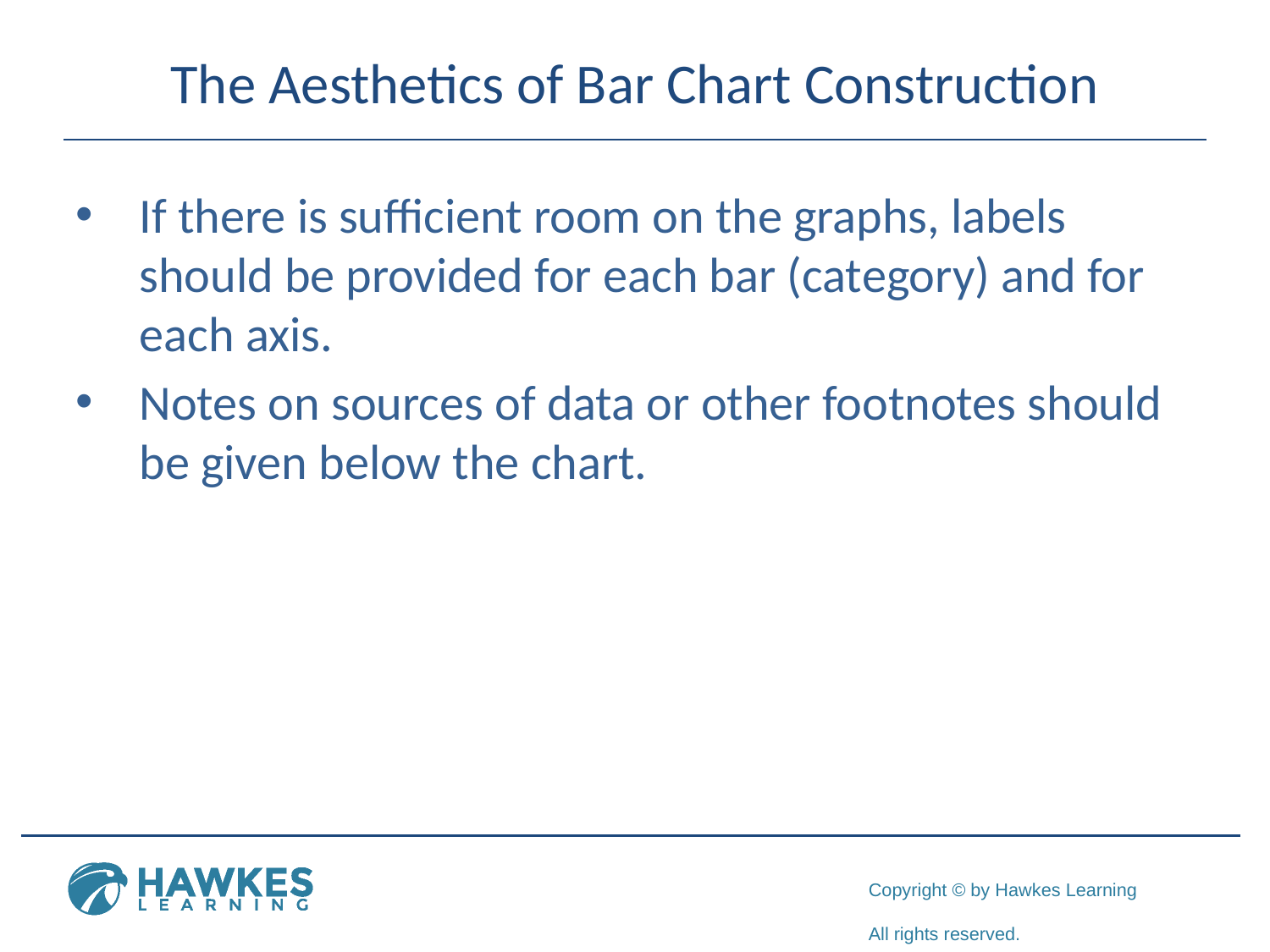

# The Aesthetics of Bar Chart Construction
If there is sufficient room on the graphs, labels should be provided for each bar (category) and for each axis.
Notes on sources of data or other footnotes should be given below the chart.